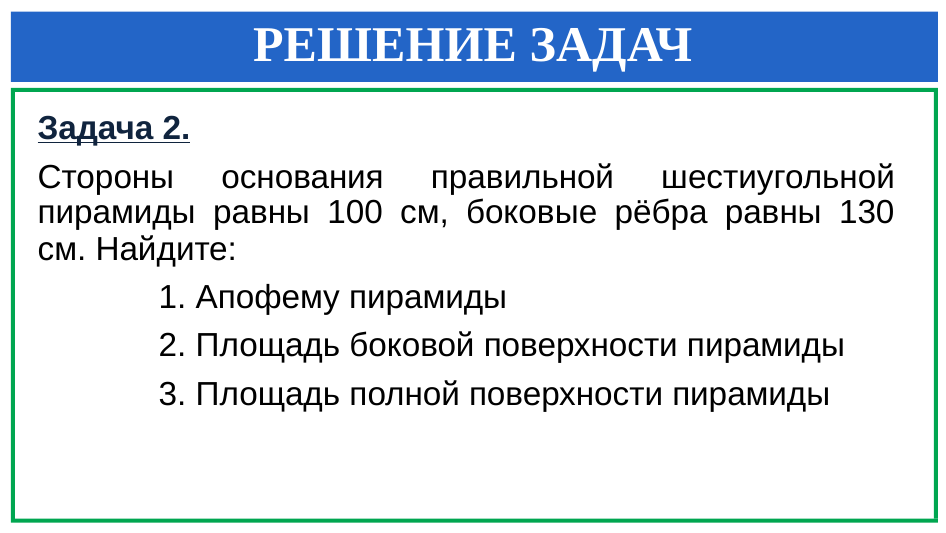

РЕШЕНИЕ ЗАДАЧ
Задача 2.
Стороны основания правильной шестиугольной пирамиды равны 100 см, боковые рёбра равны 130 см. Найдите:
 Апофему пирамиды
 Площадь боковой поверхности пирамиды
 Площадь полной поверхности пирамиды